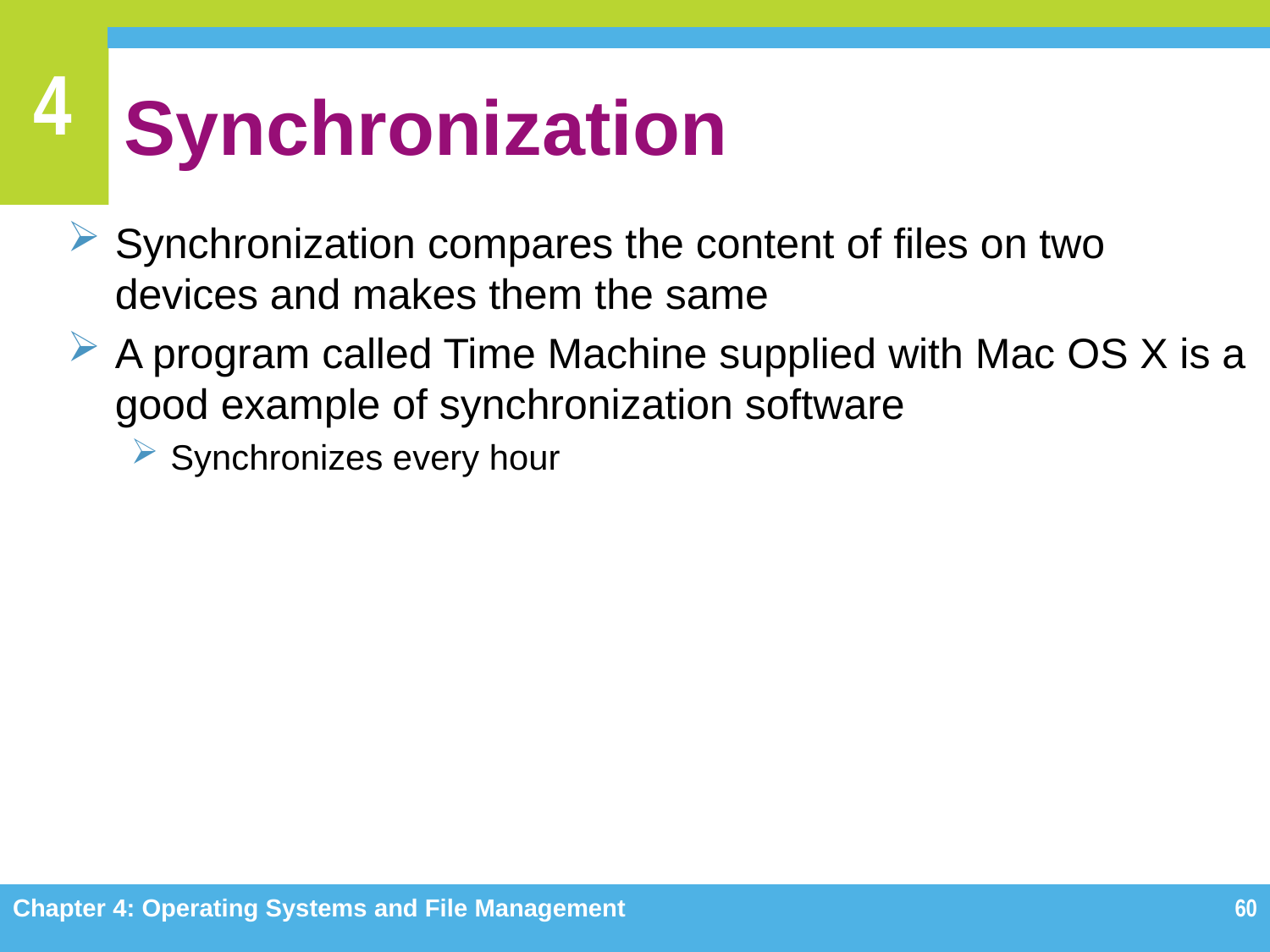

# Synchronization
Synchronization compares the content of files on two devices and makes them the same
A program called Time Machine supplied with Mac OS X is a good example of synchronization software
Synchronizes every hour
Chapter 4: Operating Systems and File Management
60